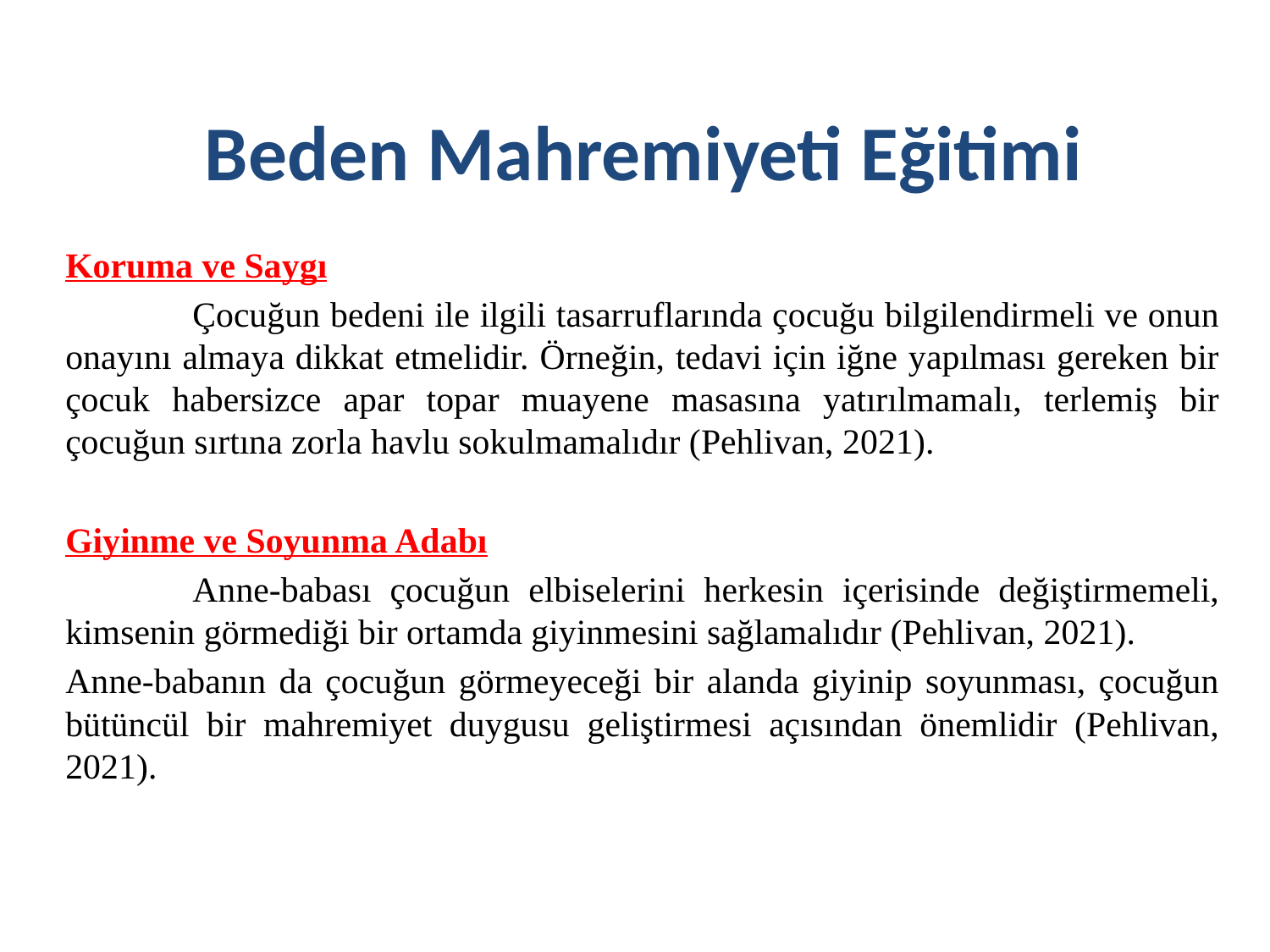

Beden Mahremiyeti Eğitimi
Koruma ve Saygı
	Çocuğun bedeni ile ilgili tasarruflarında çocuğu bilgilendirmeli ve onun onayını almaya dikkat etmelidir. Örneğin, tedavi için iğne yapılması gereken bir çocuk habersizce apar topar muayene masasına yatırılmamalı, terlemiş bir çocuğun sırtına zorla havlu sokulmamalıdır (Pehlivan, 2021).

Giyinme ve Soyunma Adabı
	Anne-babası çocuğun elbiselerini herkesin içerisinde değiştirmemeli, kimsenin görmediği bir ortamda giyinmesini sağlamalıdır (Pehlivan, 2021).
Anne-babanın da çocuğun görmeyeceği bir alanda giyinip soyunması, çocuğun bütüncül bir mahremiyet duygusu geliştirmesi açısından önemlidir (Pehlivan, 2021).